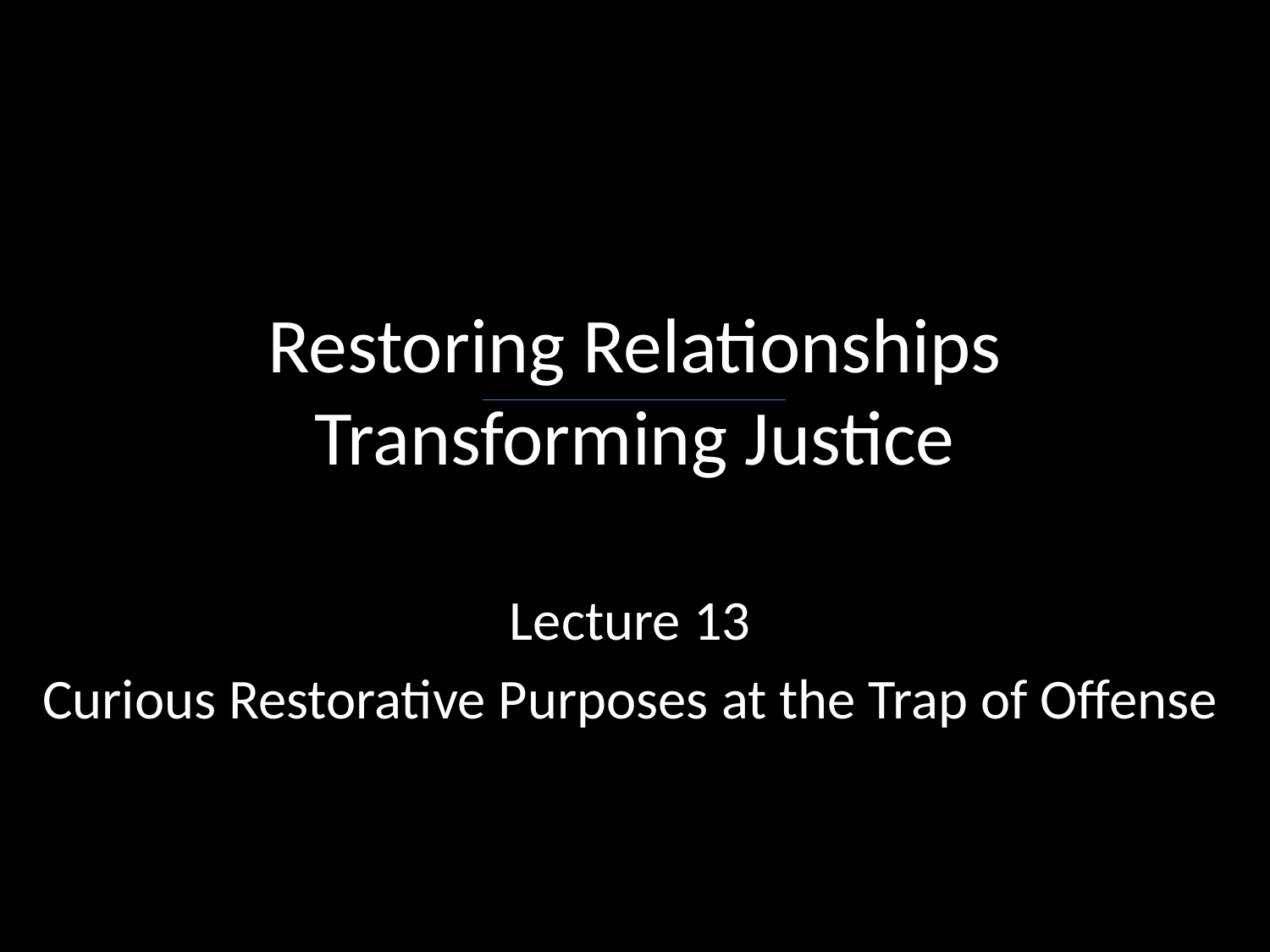

# Restoring Relationships Transforming Justice
Lecture 13
Curious Restorative Purposes at the Trap of Offense